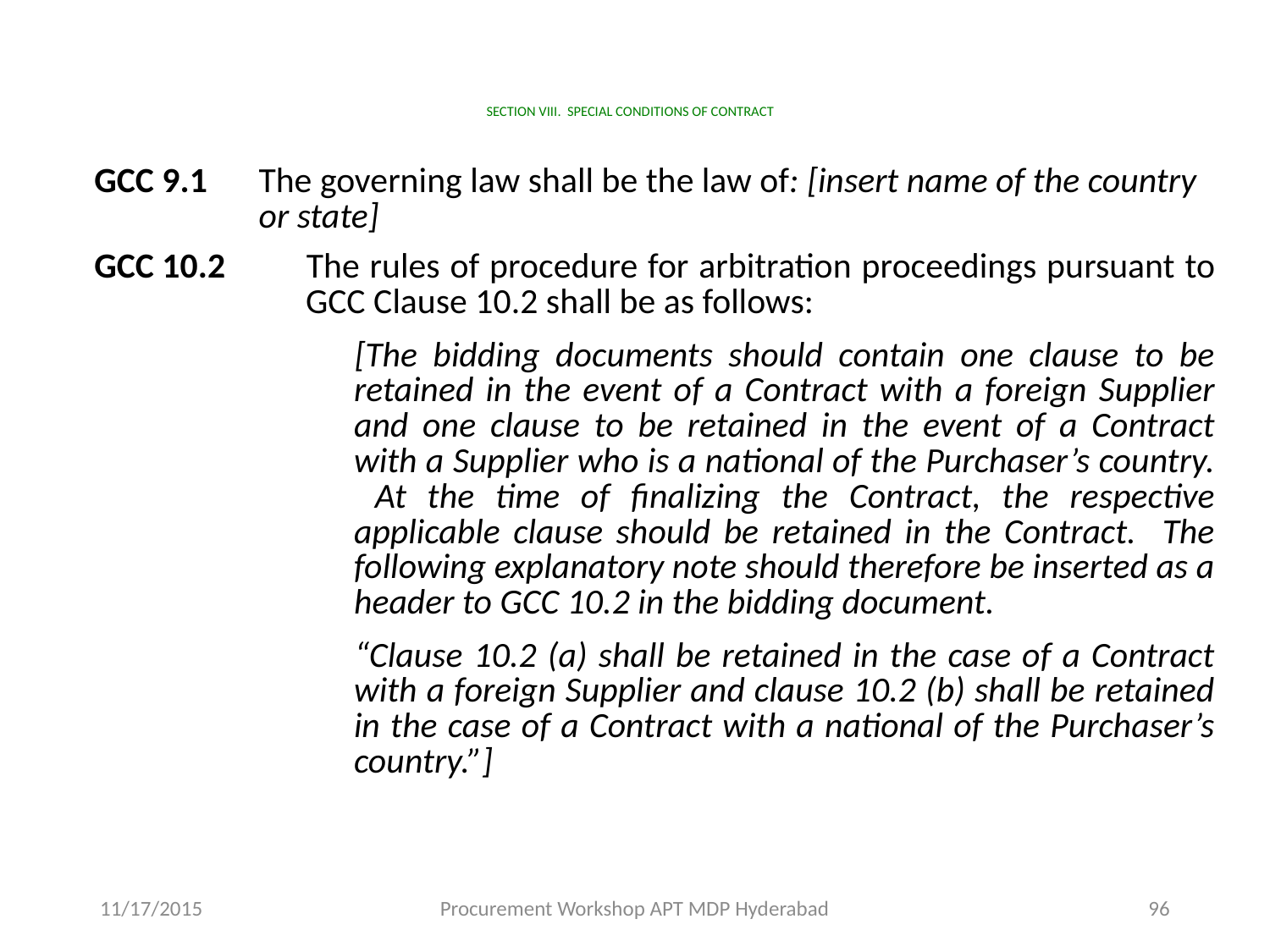

# SECTION VIII.  SPECIAL CONDITIONS OF CONTRACT

| GCC 9.1 | The governing law shall be the law of: [insert name of the country or state] |
| --- | --- |
| GCC 10.2 | The rules of procedure for arbitration proceedings pursuant to GCC Clause 10.2 shall be as follows: [The bidding documents should contain one clause to be retained in the event of a Contract with a foreign Supplier and one clause to be retained in the event of a Contract with a Supplier who is a national of the Purchaser’s country. At the time of finalizing the Contract, the respective applicable clause should be retained in the Contract. The following explanatory note should therefore be inserted as a header to GCC 10.2 in the bidding document. “Clause 10.2 (a) shall be retained in the case of a Contract with a foreign Supplier and clause 10.2 (b) shall be retained in the case of a Contract with a national of the Purchaser’s country.”] |
11/17/2015
Procurement Workshop APT MDP Hyderabad
96